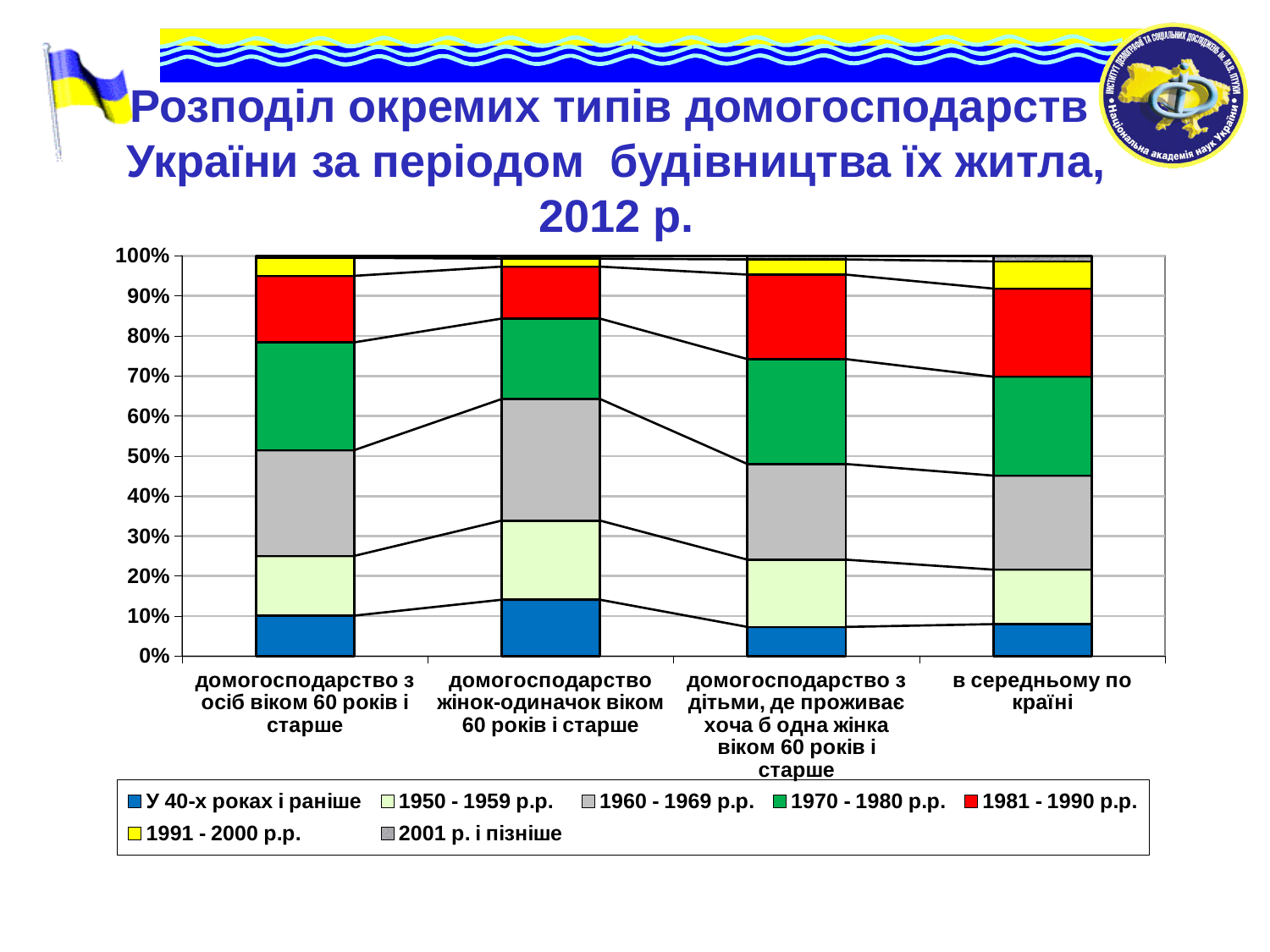

# Розподіл окремих типів домогосподарств України за періодом  будівництва їх житла, 2012 р.

### Chart

| Category | У 40-х роках i ранiше | 1950 - 1959 р.р. | 1960 - 1969 р.р. | 1970 - 1980 р.р. | 1981 - 1990 р.р. | 1991 - 2000 р.р. | 2001 р. i пiзнiше |
|---|---|---|---|---|---|---|---|
| домогосподарство з осіб віком 60 років і старше | 0.10100000000000002 | 0.14900000000000022 | 0.264 | 0.269 | 0.166 | 0.04500000000000001 | 0.005000000000000007 |
| домогосподарство жінок-одиначок віком 60 років і старше | 0.14100000000000001 | 0.198 | 0.3040000000000004 | 0.201 | 0.13 | 0.02000000000000001 | 0.007000000000000008 |
| домогосподарство з дітьми, де проживає хоча б одна жінка віком 60 років і старше | 0.07300000000000001 | 0.168 | 0.2390000000000002 | 0.262 | 0.21100000000000022 | 0.038 | 0.009000000000000003 |
| в середньому по країні | 0.08000000000000004 | 0.136 | 0.23500000000000001 | 0.24700000000000022 | 0.22 | 0.06800000000000002 | 0.014 |